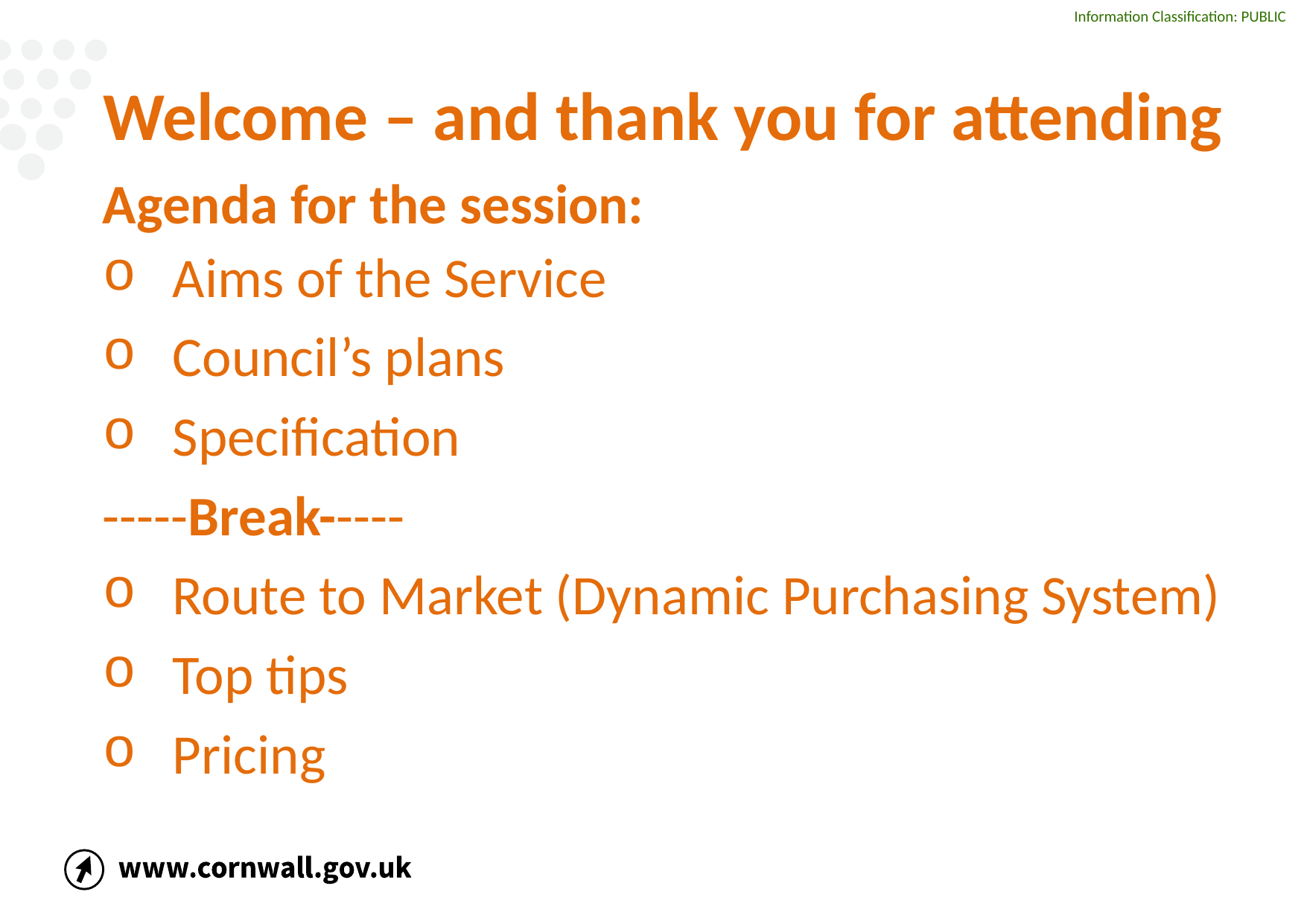

# Welcome – and thank you for attending
Agenda for the session:
Aims of the Service
Council’s plans
Specification
-----Break-----
Route to Market (Dynamic Purchasing System)
Top tips
Pricing